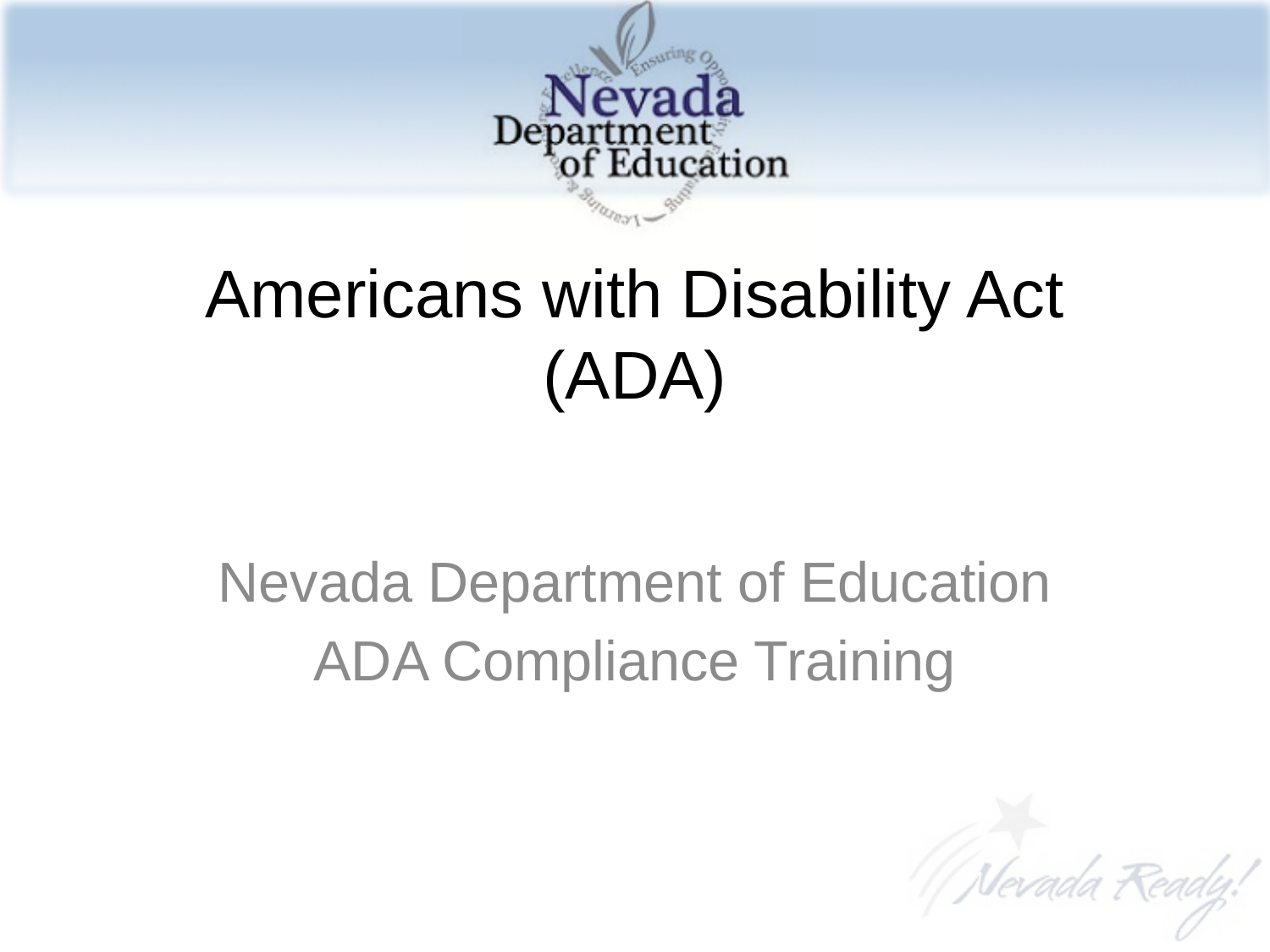

# Americans with Disability Act (ADA)
Nevada Department of Education
ADA Compliance Training